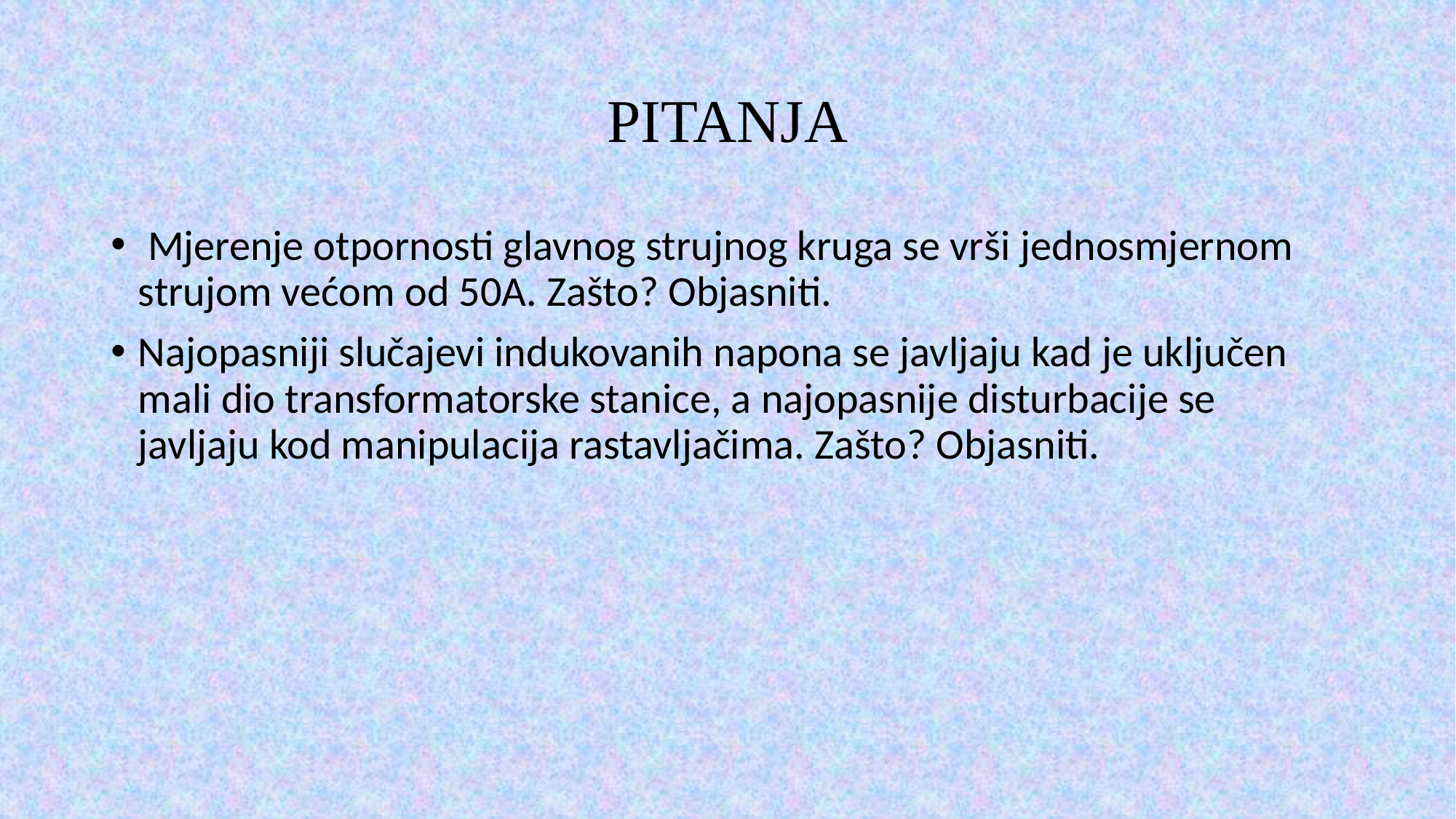

# PITANJA
 Mjerenje otpornosti glavnog strujnog kruga se vrši jednosmjernom strujom većom od 50A. Zašto? Objasniti.
Najopasniji slučajevi indukovanih napona se javljaju kad je uključen mali dio transformatorske stanice, a najopasnije disturbacije se javljaju kod manipulacija rastavljačima. Zašto? Objasniti.